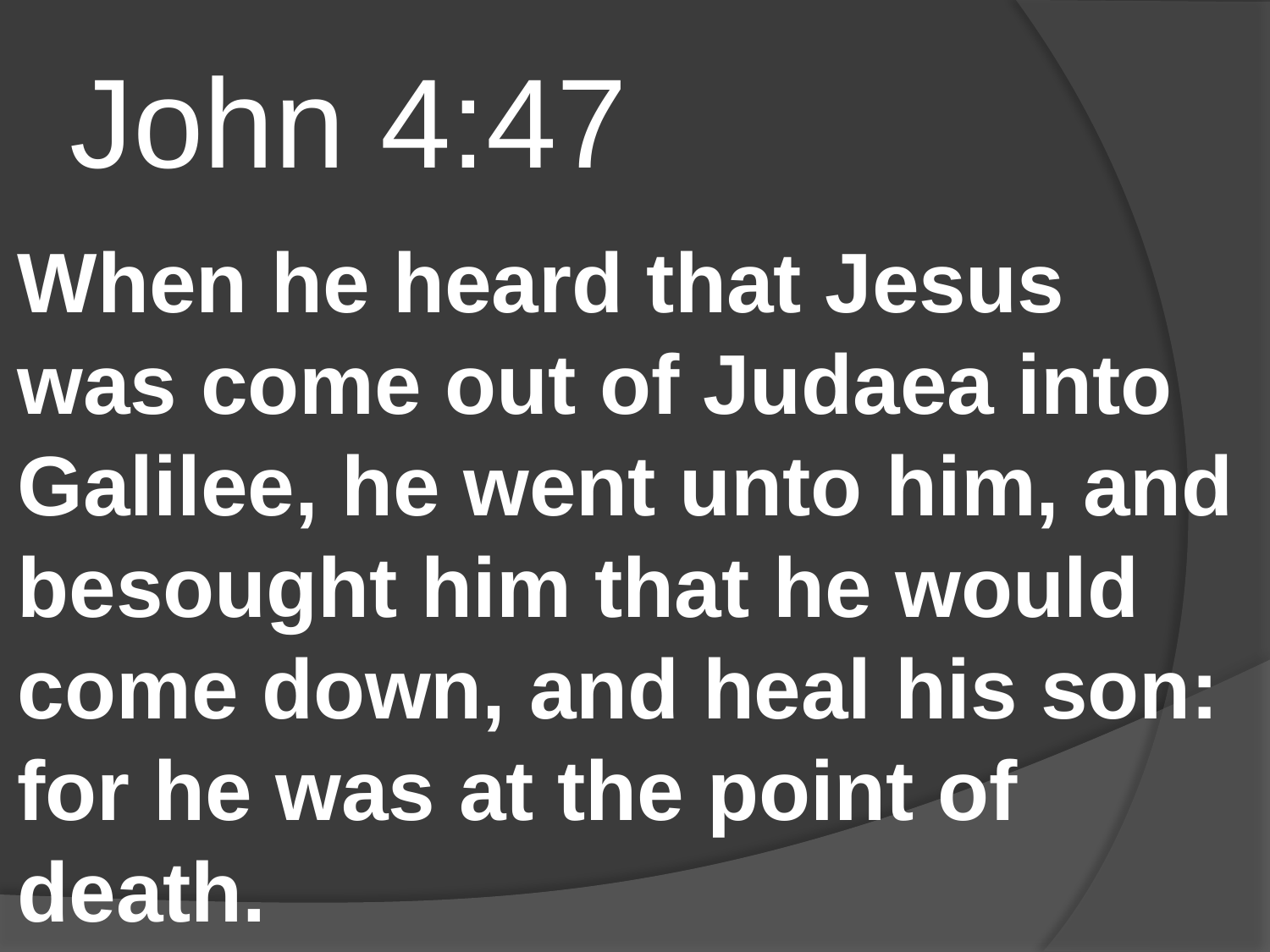

# John 4:47
When he heard that Jesus was come out of Judaea into Galilee, he went unto him, and besought him that he would come down, and heal his son: for he was at the point of death.